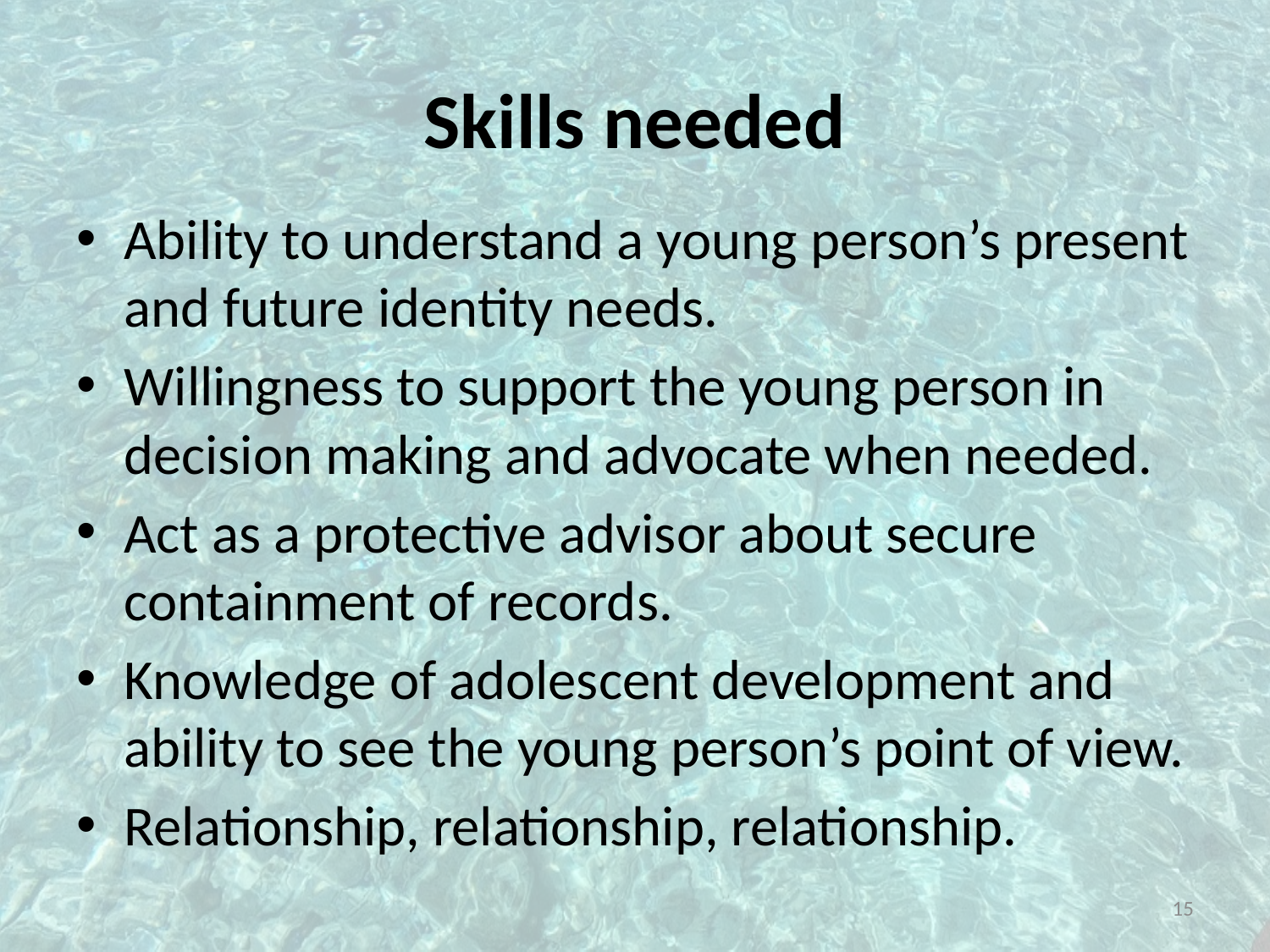

# Skills needed
Ability to understand a young person’s present and future identity needs.
Willingness to support the young person in decision making and advocate when needed.
Act as a protective advisor about secure containment of records.
Knowledge of adolescent development and ability to see the young person’s point of view.
Relationship, relationship, relationship.
15